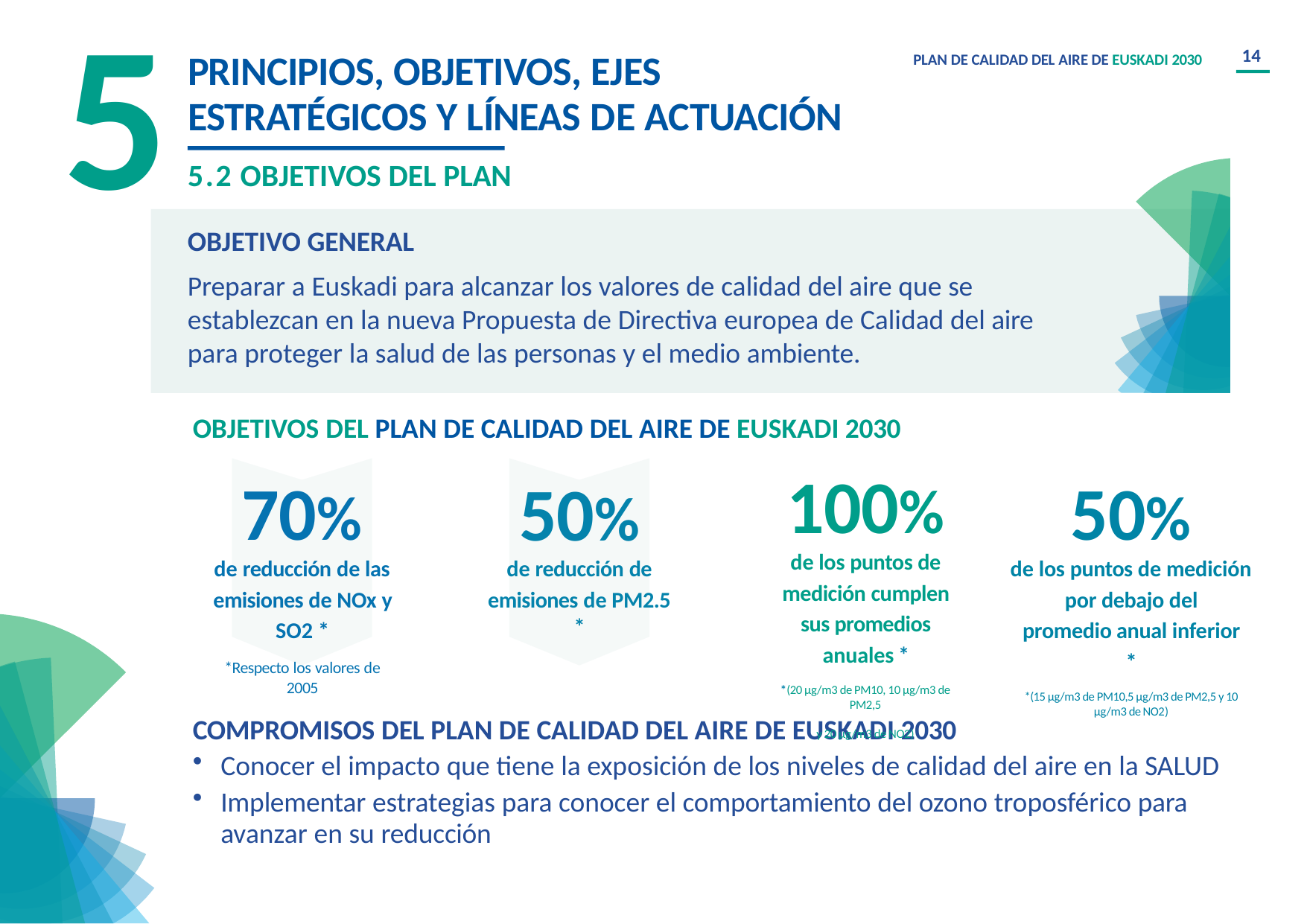

5
14
PRINCIPIOS, OBJETIVOS, EJES ESTRATÉGICOS Y LÍNEAS DE ACTUACIÓN
PLAN DE CALIDAD DEL AIRE DE EUSKADI 2030

5.2 OBJETIVOS DEL PLAN

OBJETIVO GENERAL
Preparar a Euskadi para alcanzar los valores de calidad del aire que se establezcan en la nueva Propuesta de Directiva europea de Calidad del aire para proteger la salud de las personas y el medio ambiente.
OBJETIVOS DEL PLAN DE CALIDAD DEL AIRE DE EUSKADI 2030

100%
de los puntos de
medición cumplen sus promedios anuales *
*(20 μg/m3 de PM10, 10 μg/m3 de PM2,5
y 20 μg/m3 de NO2)
70%
de reducción de las
emisiones de NOx y SO2 *
*Respecto los valores de 2005
50%
de los puntos de medición
por debajo del promedio anual inferior *
*(15 μg/m3 de PM10,5 μg/m3 de PM2,5 y 10 μg/m3 de NO2)
50%
de reducción de
emisiones de PM2.5 *

COMPROMISOS DEL PLAN DE CALIDAD DEL AIRE DE EUSKADI 2030
Conocer el impacto que tiene la exposición de los niveles de calidad del aire en la SALUD
Implementar estrategias para conocer el comportamiento del ozono troposférico para avanzar en su reducción